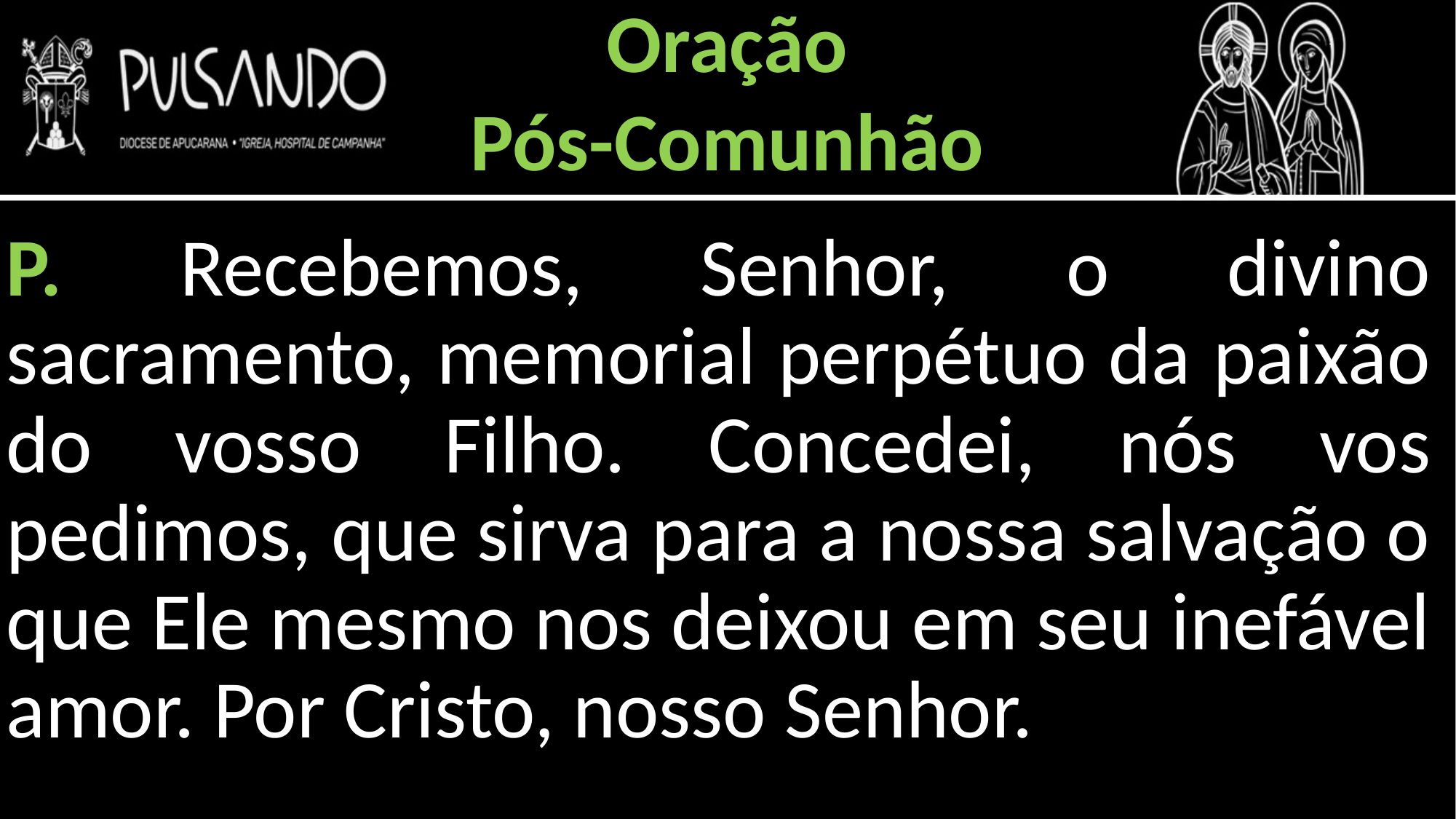

Oração
Pós-Comunhão
P. Recebemos, Senhor, o divino sacramento, memorial perpétuo da paixão do vosso Filho. Concedei, nós vos pedimos, que sirva para a nossa salvação o que Ele mesmo nos deixou em seu inefável amor. Por Cristo, nosso Senhor.